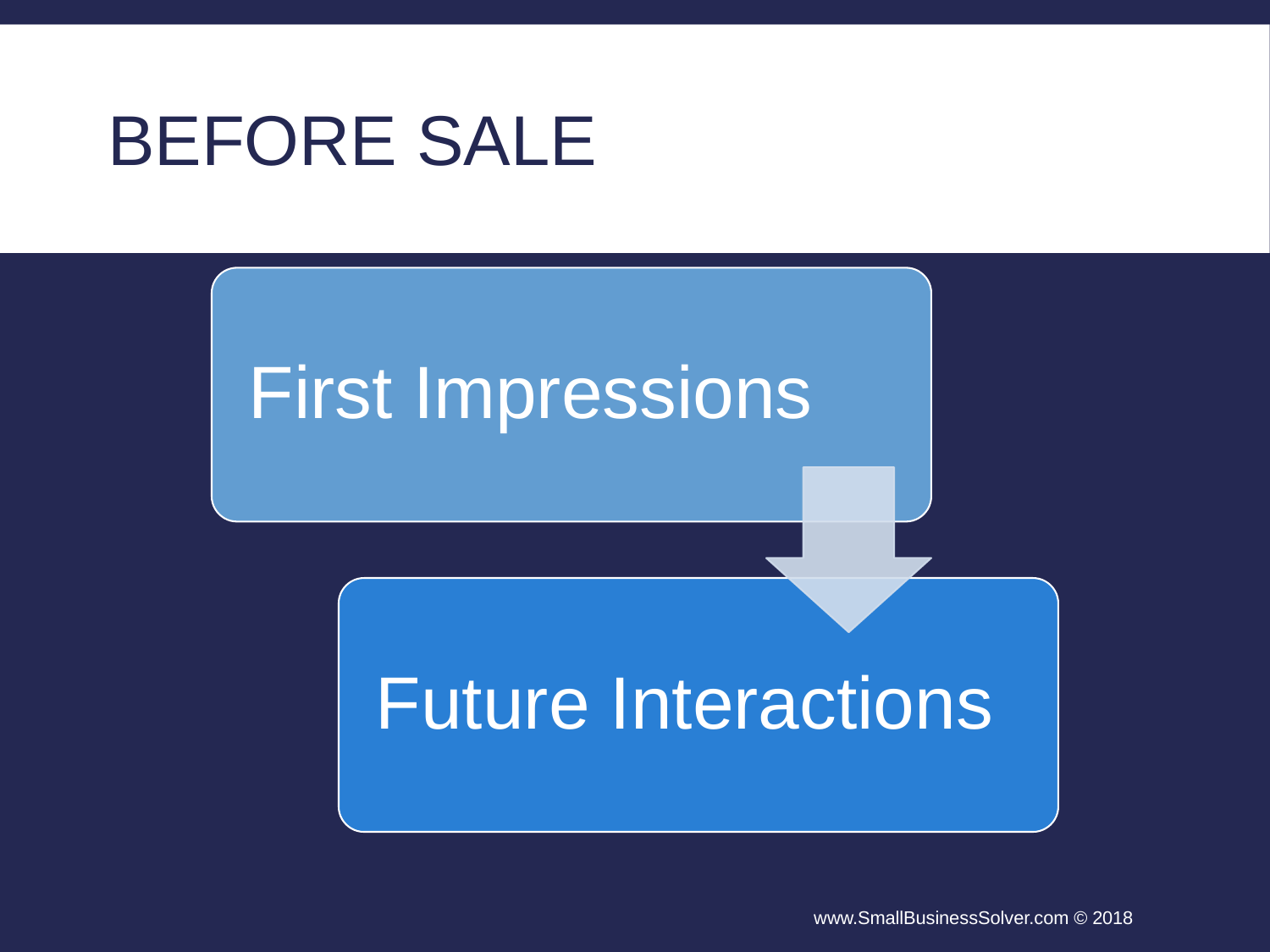

# Before Sale
First Impressions
Future Interactions

www.SmallBusinessSolver.com © 2018